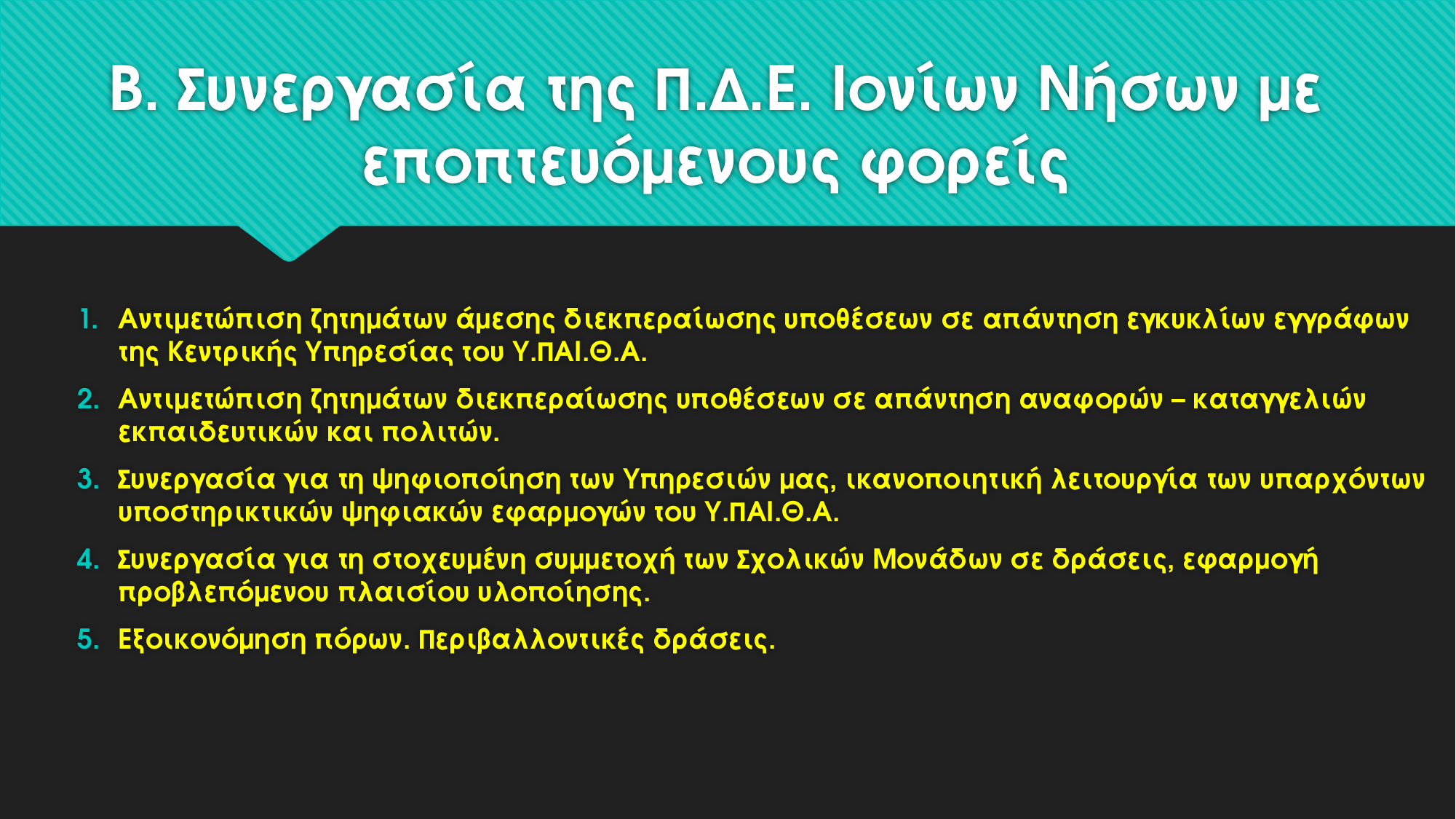

# Β. Συνεργασία της Π.Δ.Ε. Ιονίων Νήσων με εποπτευόμενους φορείς
Αντιμετώπιση ζητημάτων άμεσης διεκπεραίωσης υποθέσεων σε απάντηση εγκυκλίων εγγράφων της Κεντρικής Υπηρεσίας του Υ.ΠΑΙ.Θ.Α.
Αντιμετώπιση ζητημάτων διεκπεραίωσης υποθέσεων σε απάντηση αναφορών – καταγγελιών εκπαιδευτικών και πολιτών.
Συνεργασία για τη ψηφιοποίηση των Υπηρεσιών μας, ικανοποιητική λειτουργία των υπαρχόντων υποστηρικτικών ψηφιακών εφαρμογών του Υ.ΠΑΙ.Θ.Α.
Συνεργασία για τη στοχευμένη συμμετοχή των Σχολικών Μονάδων σε δράσεις, εφαρμογή προβλεπόμενου πλαισίου υλοποίησης.
Εξοικονόμηση πόρων. Περιβαλλοντικές δράσεις.